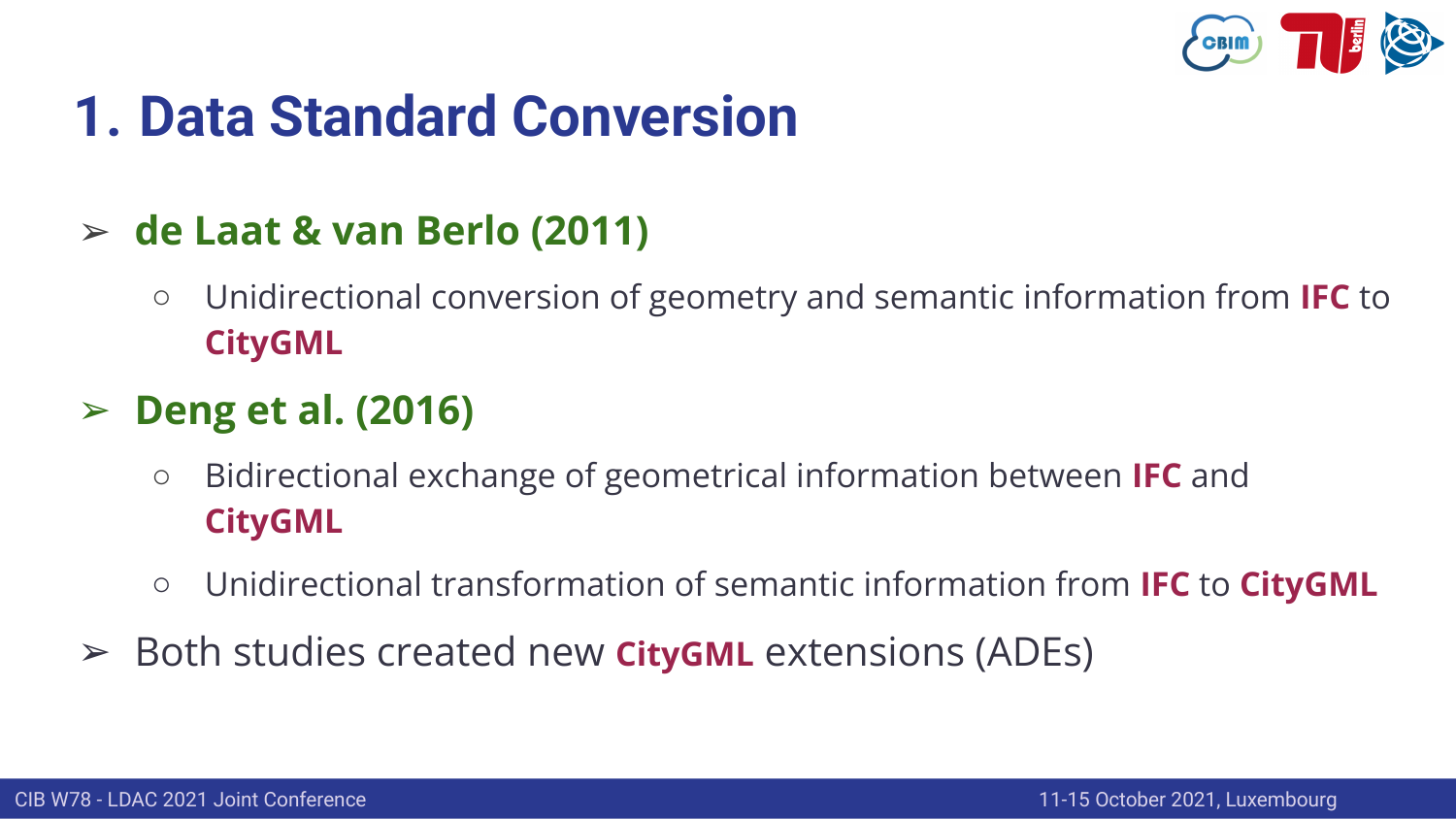

# Data Standard Conversion
de Laat & van Berlo (2011)
Unidirectional conversion of geometry and semantic information from IFC to CityGML
Deng et al. (2016)
Bidirectional exchange of geometrical information between IFC and CityGML
Unidirectional transformation of semantic information from IFC to CityGML
Both studies created new CityGML extensions (ADEs)